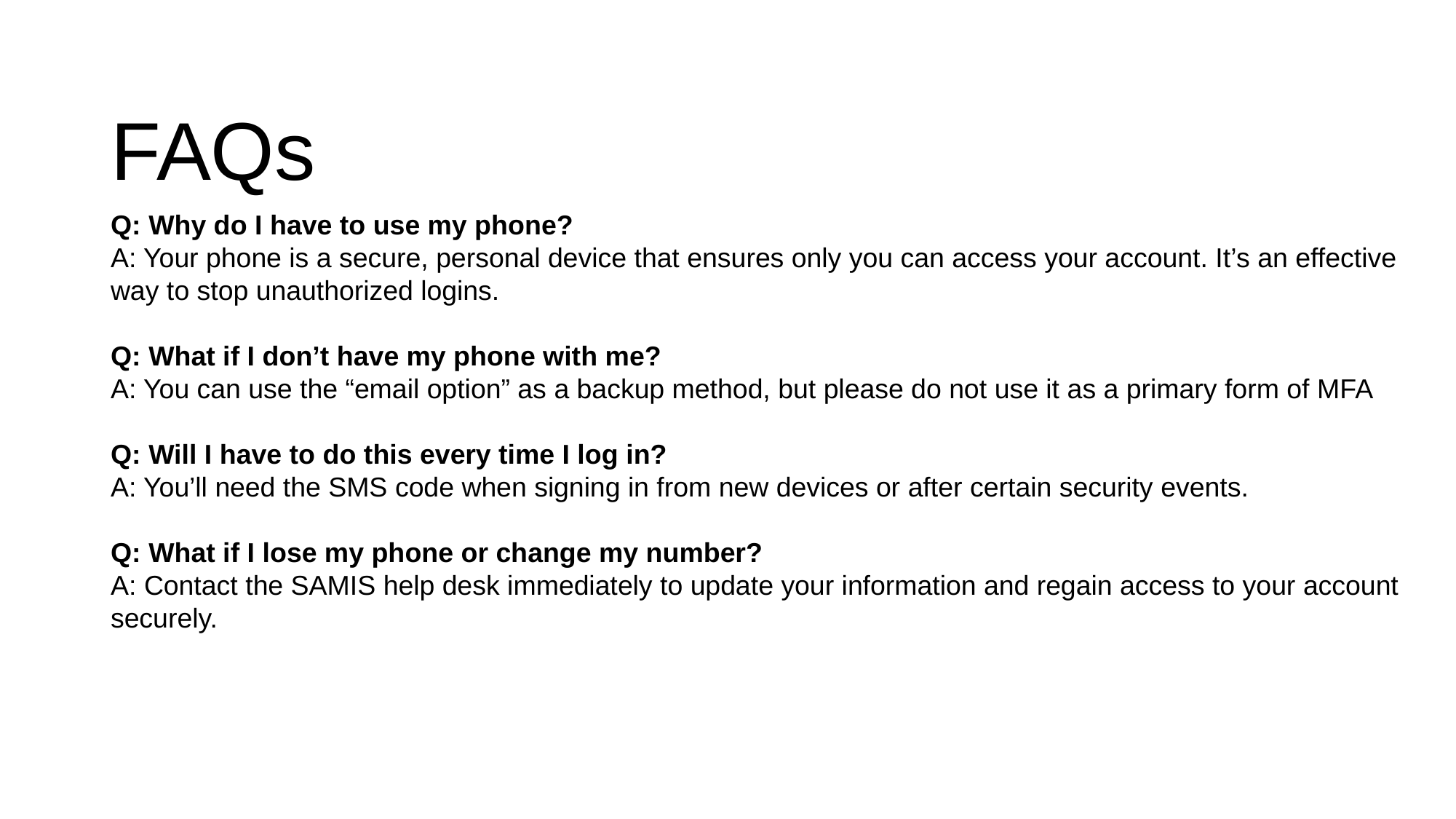

# FAQs
Q: Why do I have to use my phone?
A: Your phone is a secure, personal device that ensures only you can access your account. It’s an effective way to stop unauthorized logins.

Q: What if I don’t have my phone with me?
A: You can use the “email option” as a backup method, but please do not use it as a primary form of MFA

Q: Will I have to do this every time I log in?
A: You’ll need the SMS code when signing in from new devices or after certain security events.

Q: What if I lose my phone or change my number?
A: Contact the SAMIS help desk immediately to update your information and regain access to your account securely.